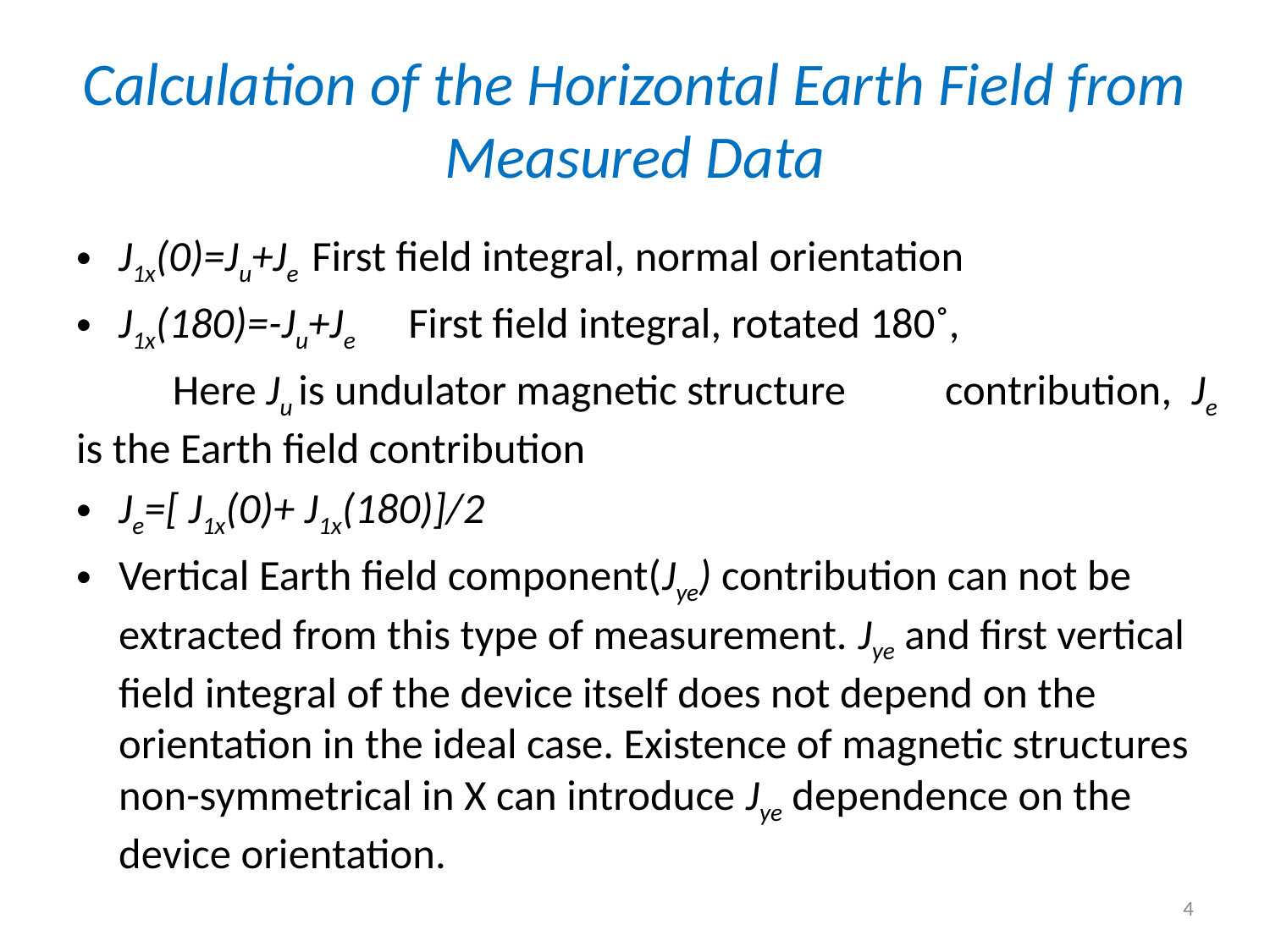

# Calculation of the Horizontal Earth Field from Measured Data
J1x(0)=Ju+Je	First field integral, normal orientation
J1x(180)=-Ju+Je	First field integral, rotated 180˚,
    	Here Ju is undulator magnetic structure       	contribution,  Je is the Earth field contribution
Je=[ J1x(0)+ J1x(180)]/2
Vertical Earth field component(Jye) contribution can not be extracted from this type of measurement. Jye and first vertical field integral of the device itself does not depend on the orientation in the ideal case. Existence of magnetic structures non-symmetrical in X can introduce Jye dependence on the device orientation.

4